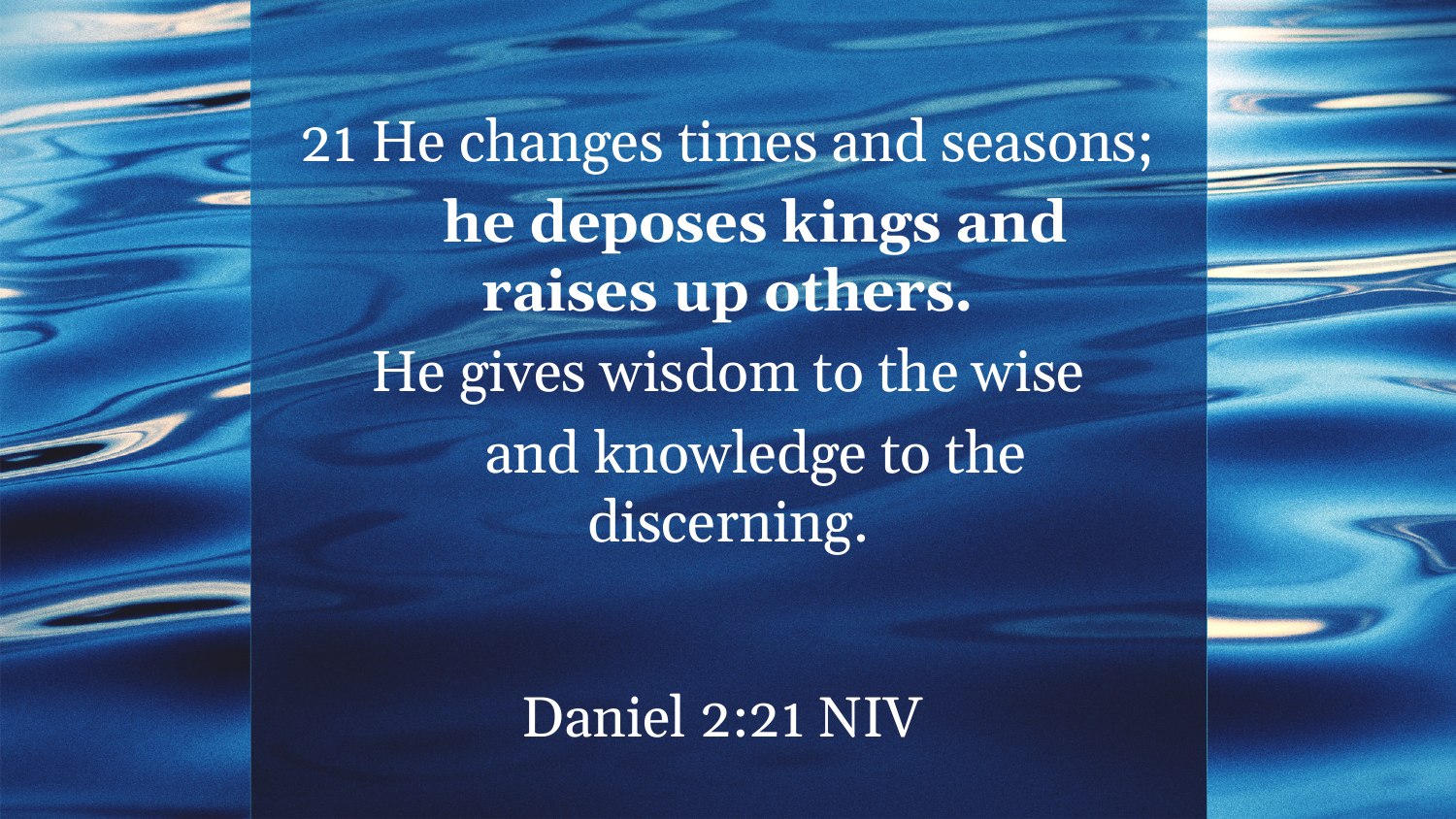

21 He changes times and seasons;
    he deposes kings and raises up others.
He gives wisdom to the wise
    and knowledge to the discerning.
Daniel 2:21 NIV